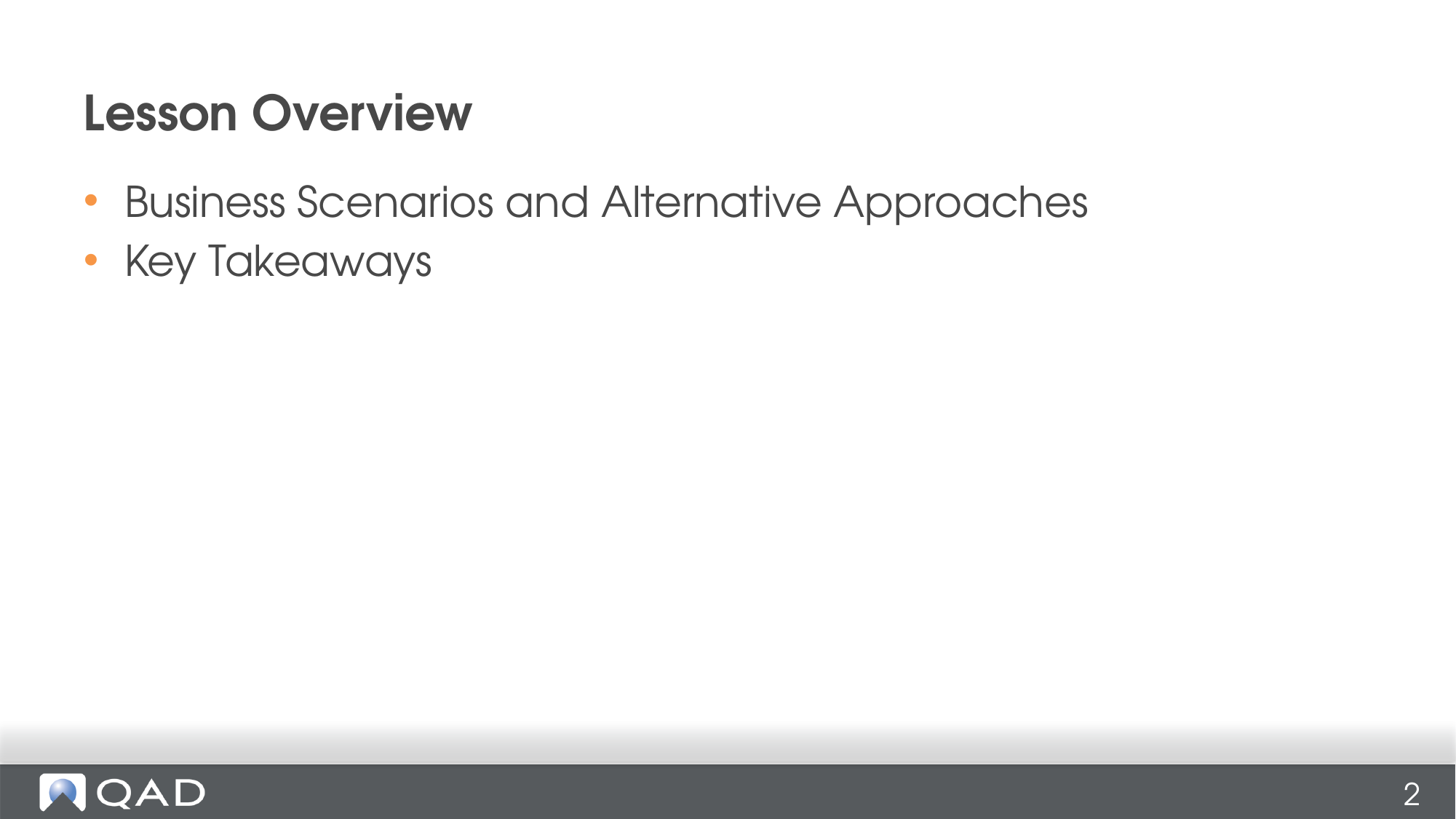

# Lesson Overview
Business Scenarios and Alternative Approaches
Key Takeaways
2